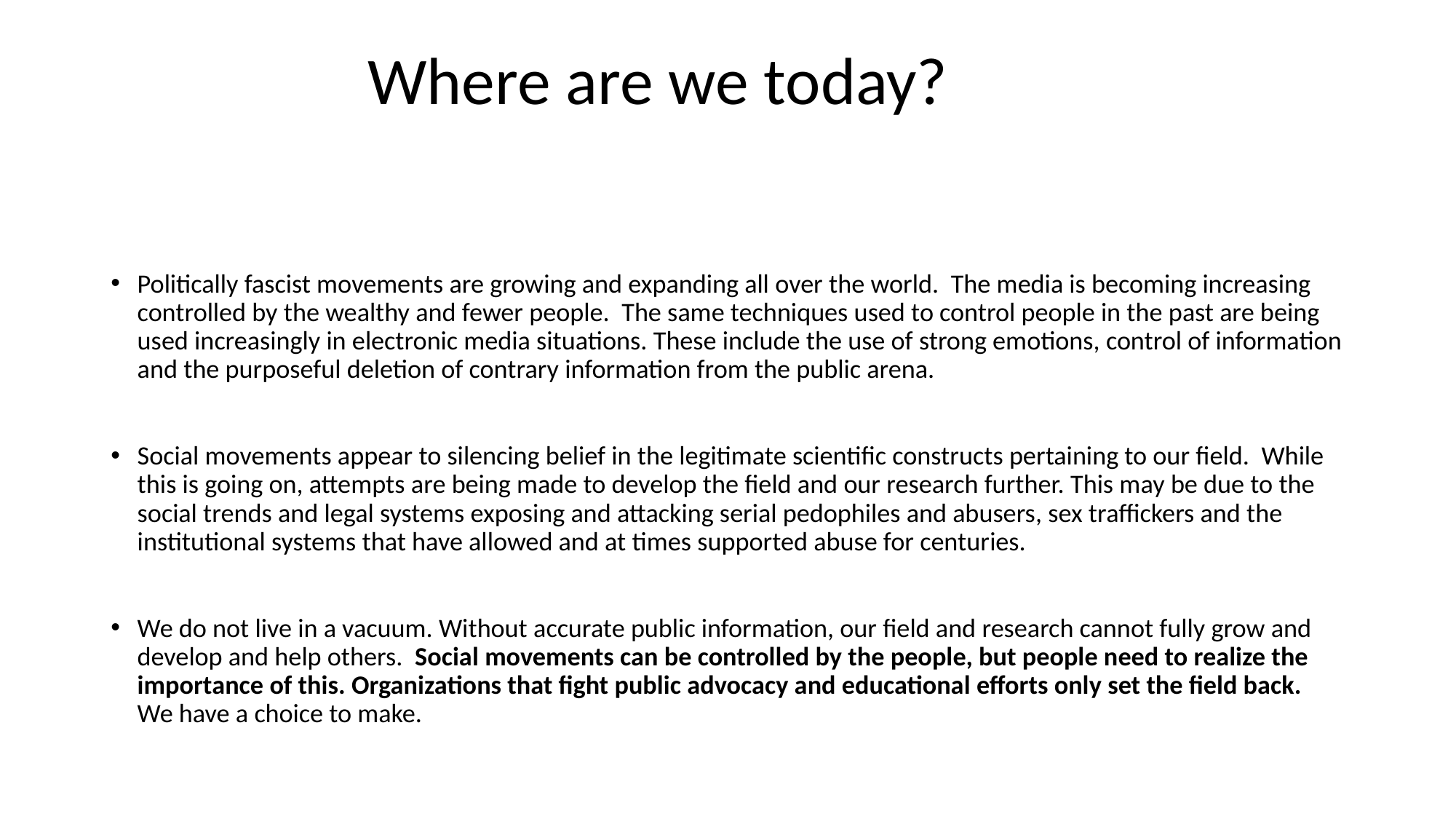

# Where are we today?

Politically fascist movements are growing and expanding all over the world.  The media is becoming increasing controlled by the wealthy and fewer people.  The same techniques used to control people in the past are being used increasingly in electronic media situations. These include the use of strong emotions, control of information and the purposeful deletion of contrary information from the public arena.

Social movements appear to silencing belief in the legitimate scientific constructs pertaining to our field.  While this is going on, attempts are being made to develop the field and our research further. This may be due to the social trends and legal systems exposing and attacking serial pedophiles and abusers, sex traffickers and the institutional systems that have allowed and at times supported abuse for centuries.

We do not live in a vacuum. Without accurate public information, our field and research cannot fully grow and develop and help others.  Social movements can be controlled by the people, but people need to realize the importance of this. Organizations that fight public advocacy and educational efforts only set the field back. We have a choice to make.